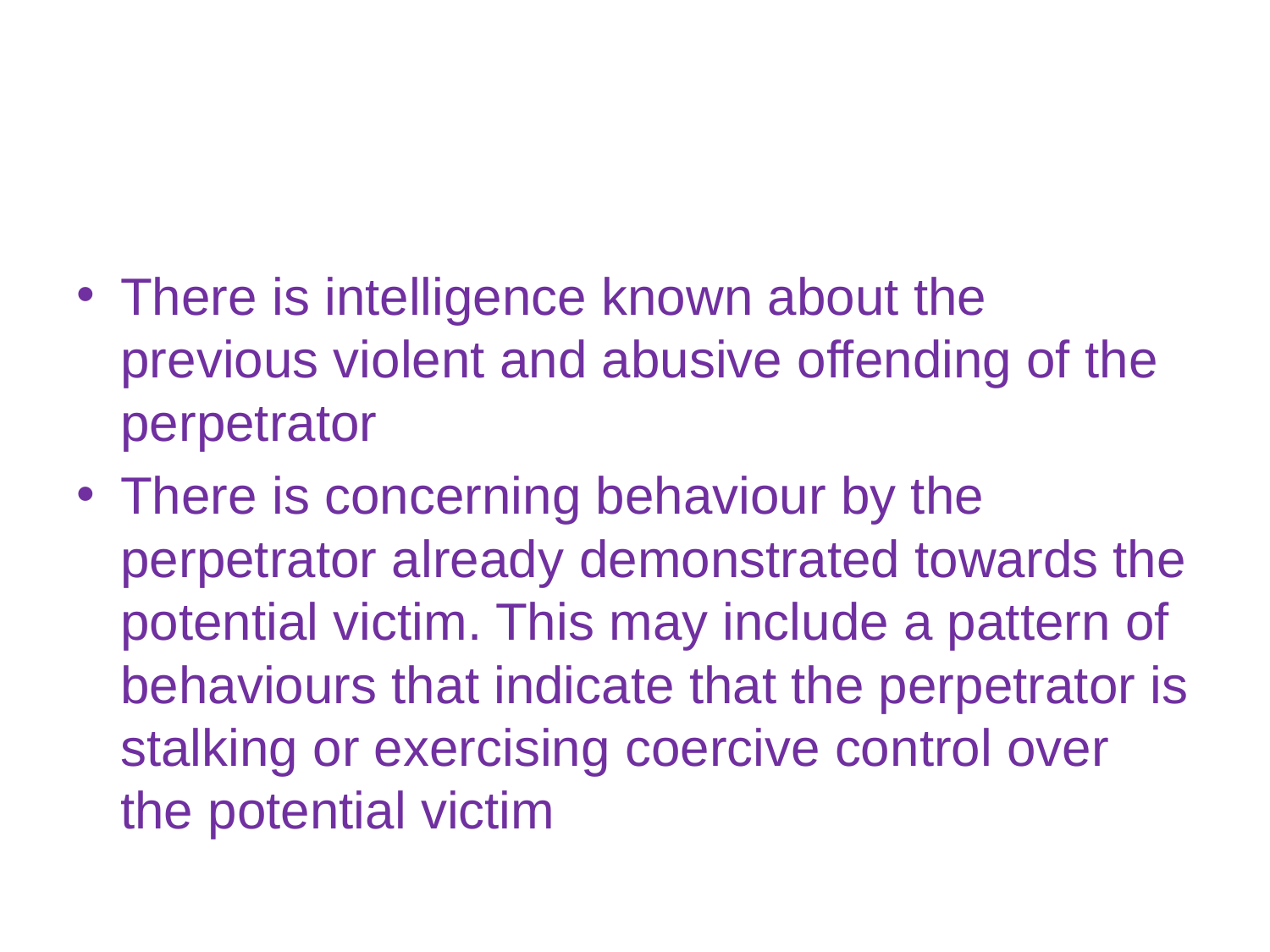

There is intelligence known about the previous violent and abusive offending of the perpetrator
There is concerning behaviour by the perpetrator already demonstrated towards the potential victim. This may include a pattern of behaviours that indicate that the perpetrator is stalking or exercising coercive control over the potential victim